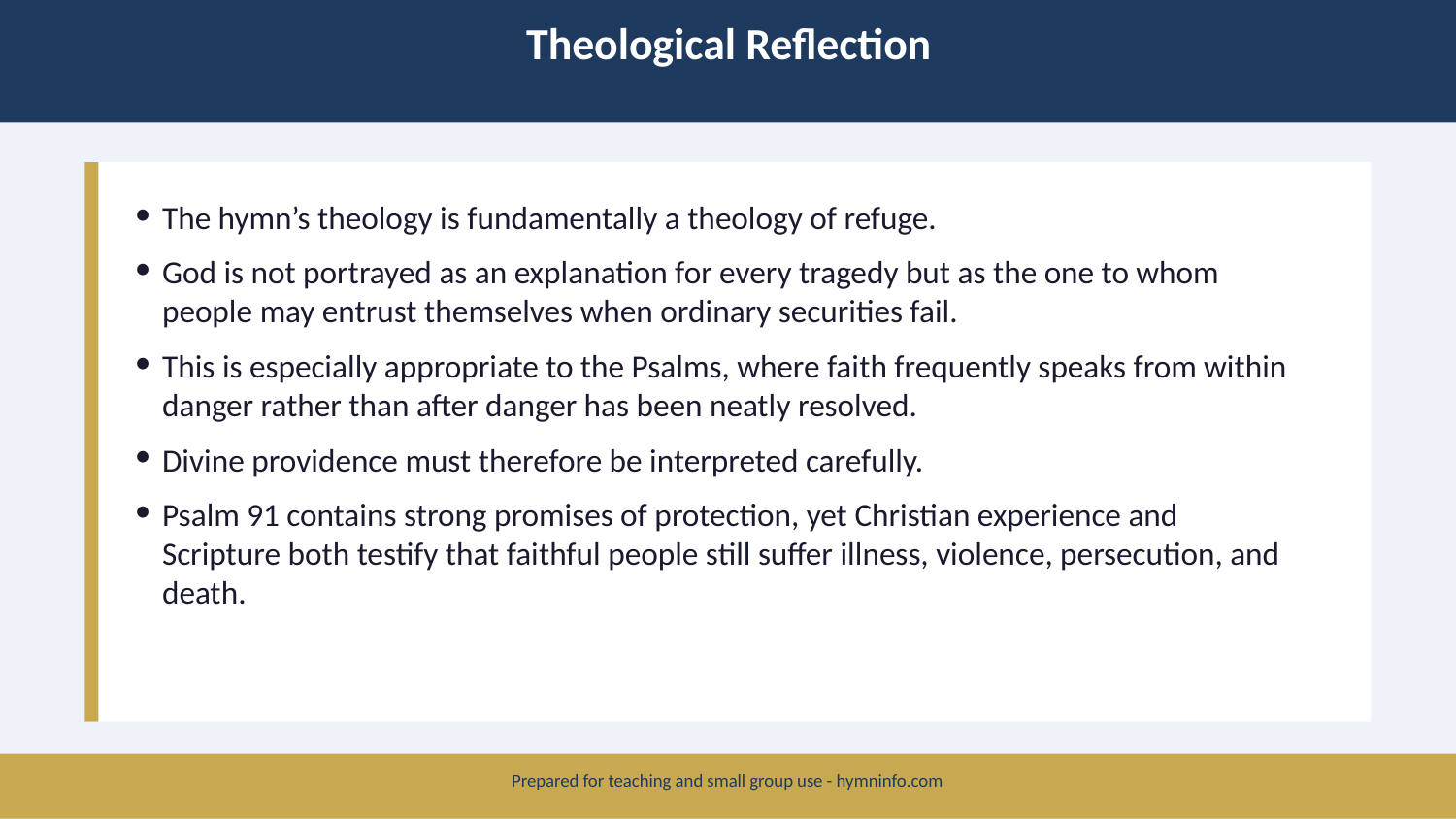

Theological Reflection

The hymn’s theology is fundamentally a theology of refuge.
God is not portrayed as an explanation for every tragedy but as the one to whom people may entrust themselves when ordinary securities fail.
This is especially appropriate to the Psalms, where faith frequently speaks from within danger rather than after danger has been neatly resolved.
Divine providence must therefore be interpreted carefully.
Psalm 91 contains strong promises of protection, yet Christian experience and Scripture both testify that faithful people still suffer illness, violence, persecution, and death.

Prepared for teaching and small group use - hymninfo.com